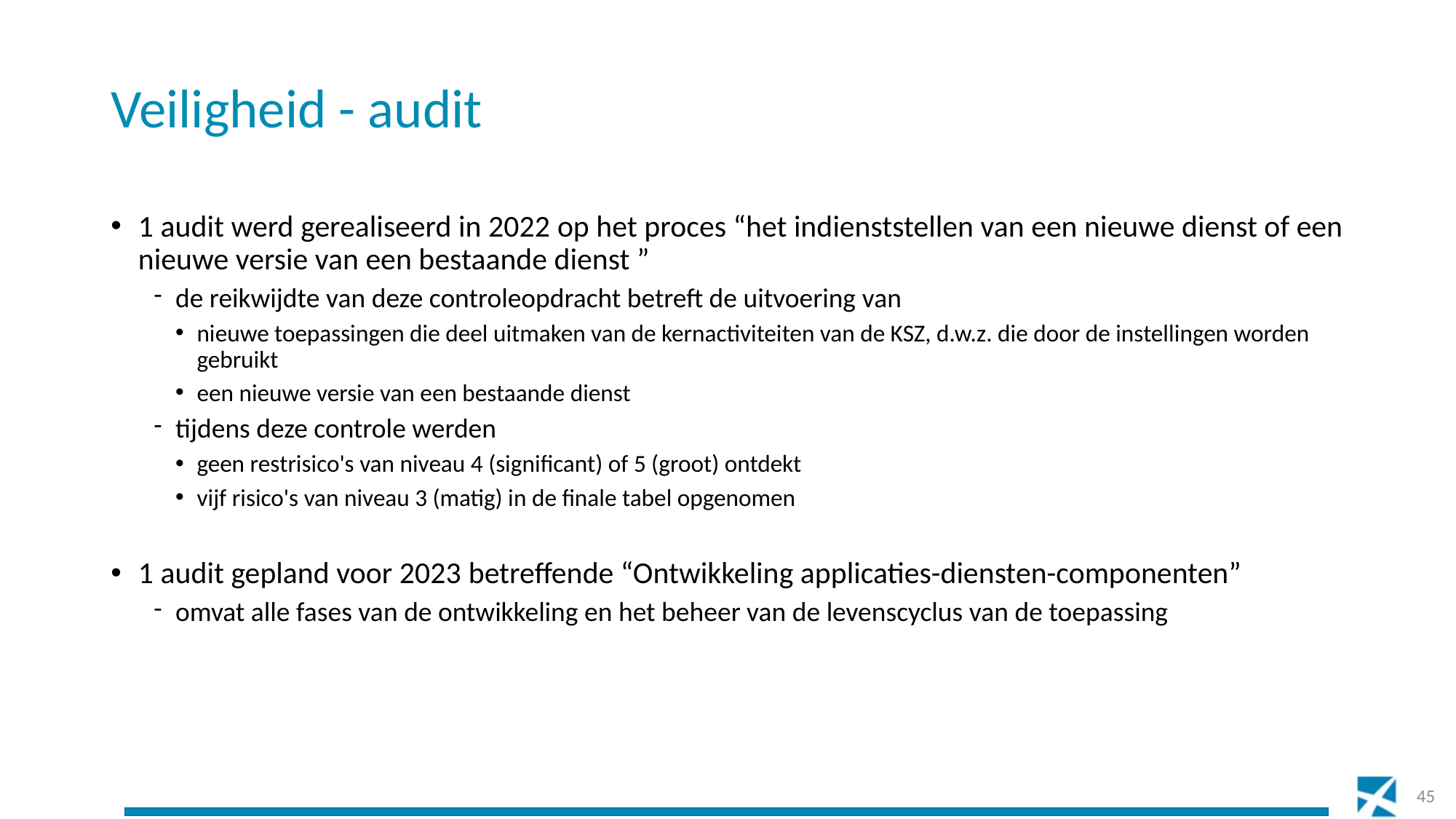

# Veiligheid - audit
1 audit werd gerealiseerd in 2022 op het proces “het indienststellen van een nieuwe dienst of een nieuwe versie van een bestaande dienst ”
de reikwijdte van deze controleopdracht betreft de uitvoering van
nieuwe toepassingen die deel uitmaken van de kernactiviteiten van de KSZ, d.w.z. die door de instellingen worden gebruikt
een nieuwe versie van een bestaande dienst
tijdens deze controle werden
geen restrisico's van niveau 4 (significant) of 5 (groot) ontdekt
vijf risico's van niveau 3 (matig) in de finale tabel opgenomen

1 audit gepland voor 2023 betreffende “Ontwikkeling applicaties-diensten-componenten”
omvat alle fases van de ontwikkeling en het beheer van de levenscyclus van de toepassing